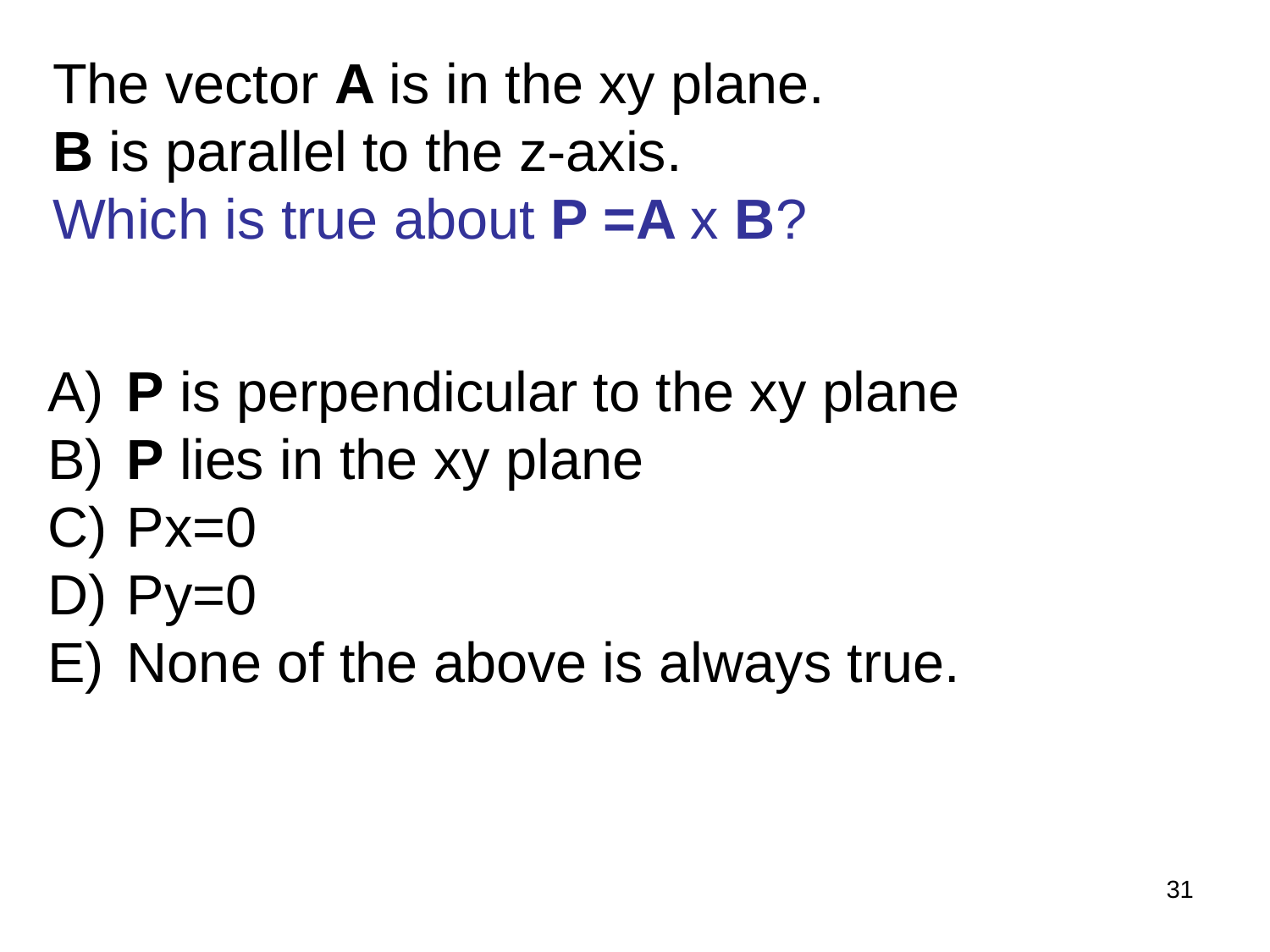

The vector A is in the xy plane.
B is parallel to the z-axis.
Which is true about P =A x B?

 P is perpendicular to the xy plane
 P lies in the xy plane
 Px=0
 Py=0
 None of the above is always true.
31